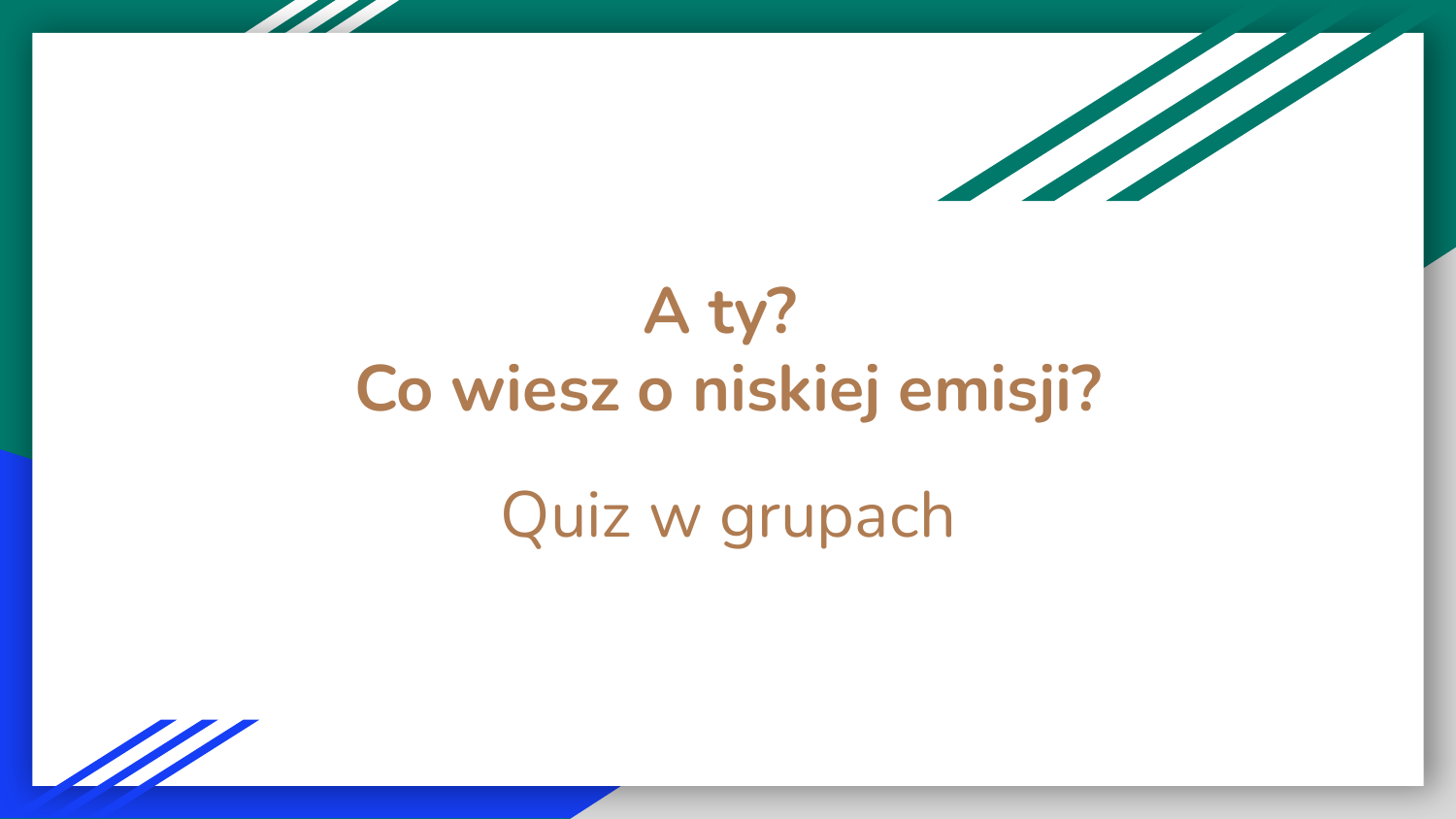

# A ty? Co wiesz o niskiej emisji?

Quiz w grupach